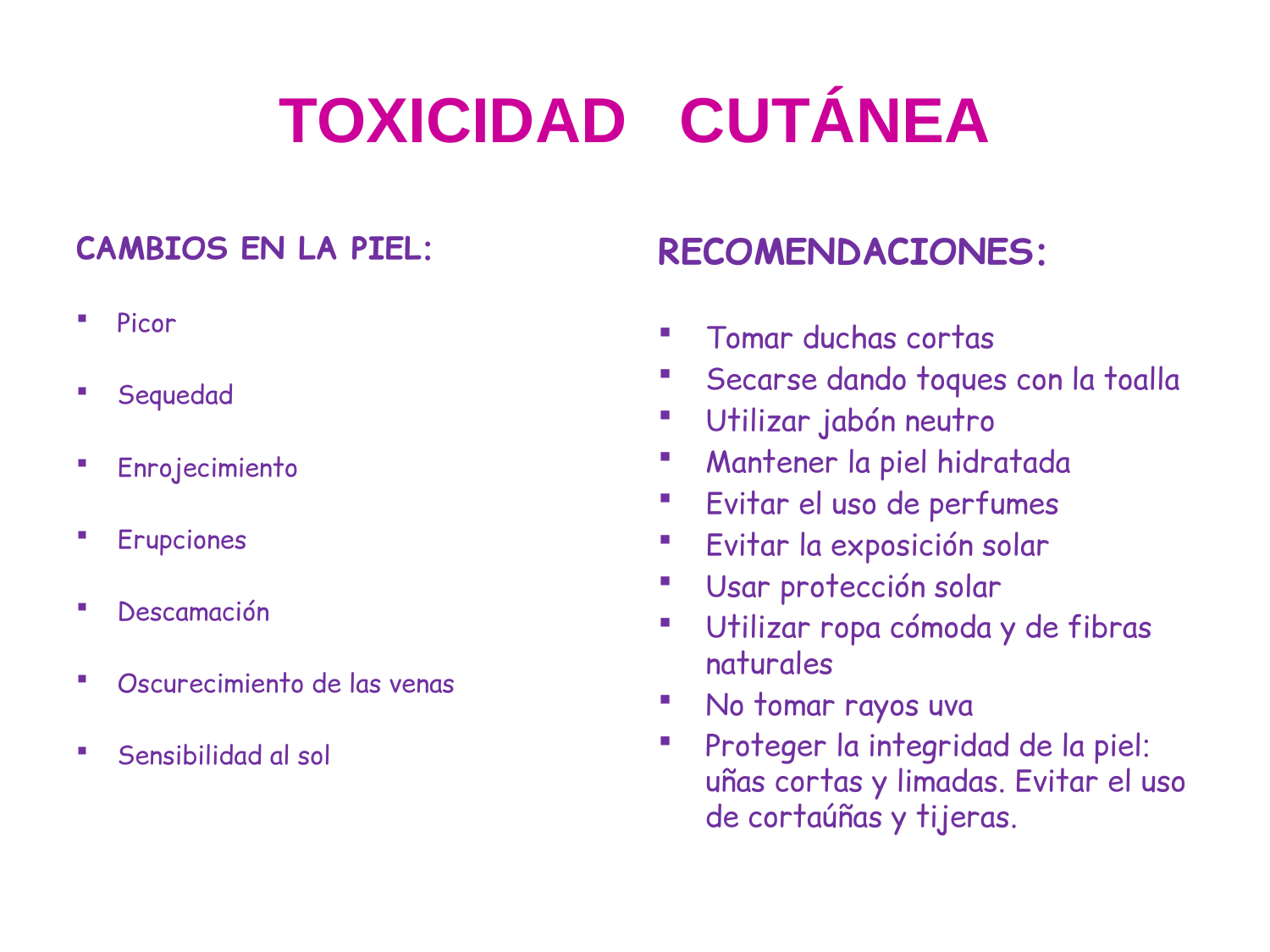

# TOXICIDAD   CUTÁNEA
CAMBIOS EN LA PIEL:

Picor

Sequedad

Enrojecimiento

Erupciones

Descamación

Oscurecimiento de las venas

Sensibilidad al sol

RECOMENDACIONES:

Tomar duchas cortas
Secarse dando toques con la toalla
Utilizar jabón neutro
Mantener la piel hidratada
Evitar el uso de perfumes
Evitar la exposición solar
Usar protección solar
Utilizar ropa cómoda y de fibras naturales
No tomar rayos uva
Proteger la integridad de la piel:   uñas cortas y limadas. Evitar el uso de cortaúñas y tijeras.